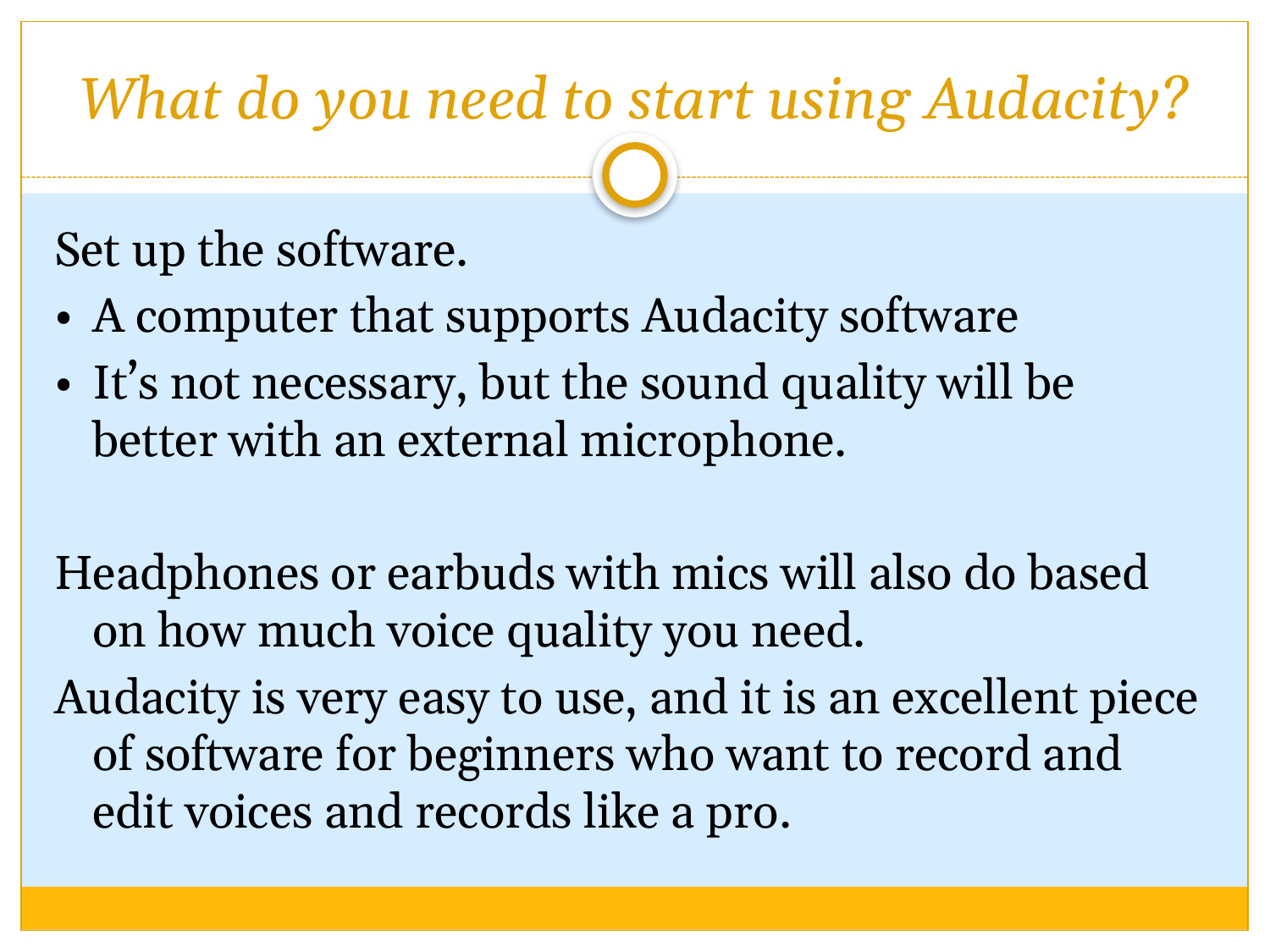

# What do you need to start using Audacity?
Set up the software.
•	A computer that supports Audacity software
•	It’s not necessary, but the sound quality will be better with an external microphone.

Headphones or earbuds with mics will also do based on how much voice quality you need.
Audacity is very easy to use, and it is an excellent piece of software for beginners who want to record and edit voices and records like a pro.